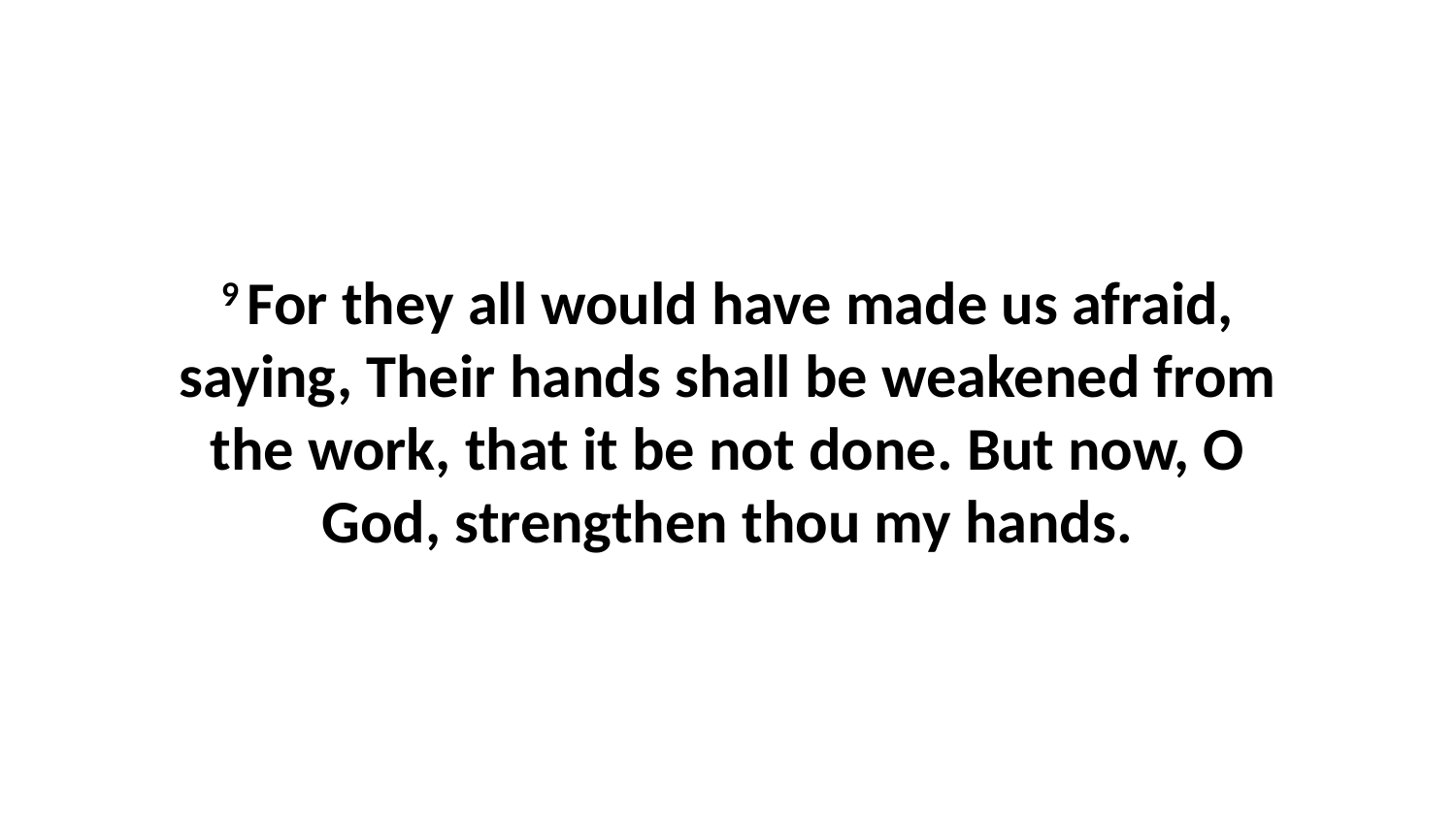

9 For they all would have made us afraid, saying, Their hands shall be weakened from the work, that it be not done. But now, O God, strengthen thou my hands.